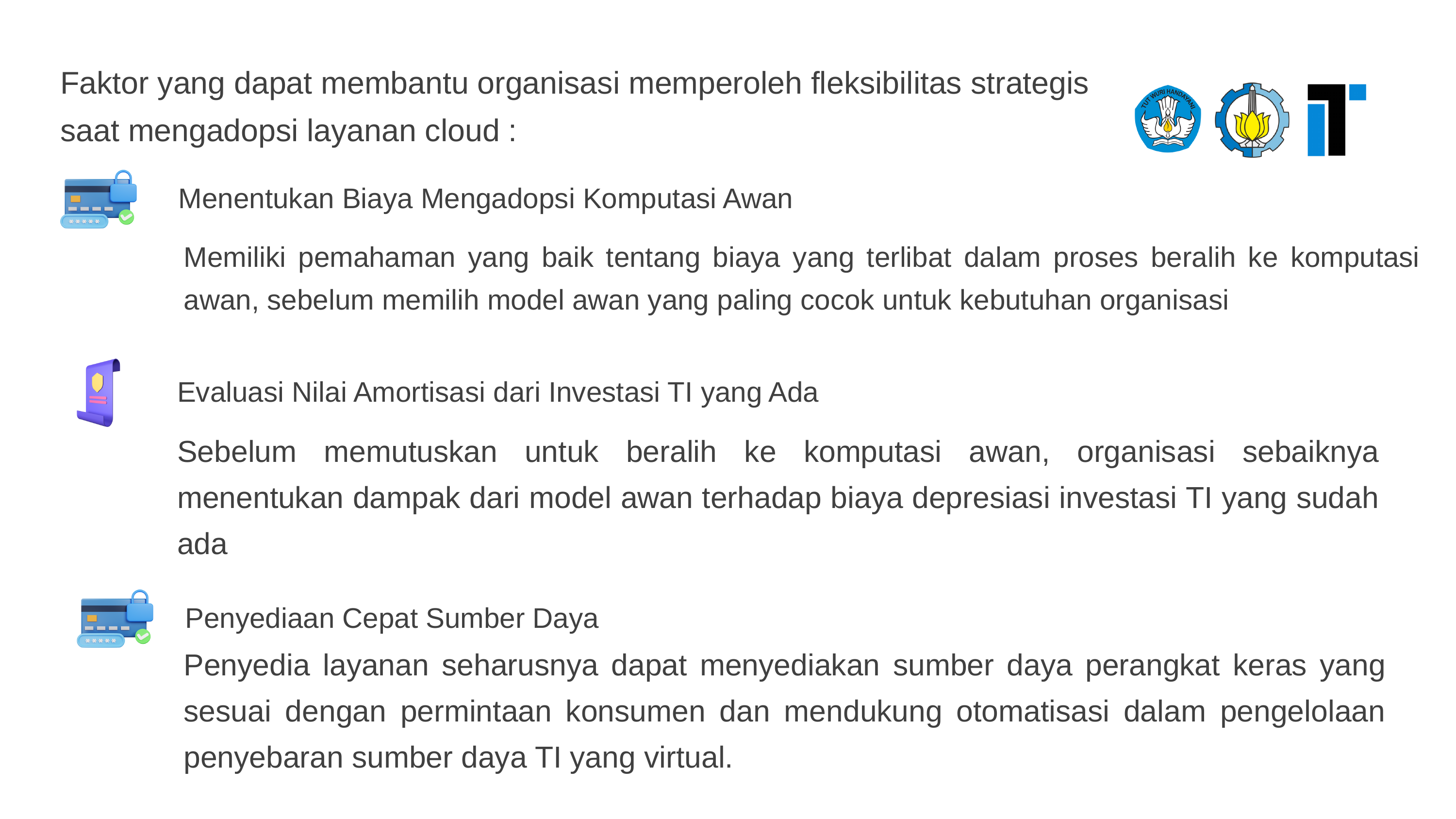

Faktor yang dapat membantu organisasi memperoleh fleksibilitas strategis saat mengadopsi layanan cloud :

 Menentukan Biaya Mengadopsi Komputasi Awan
Memiliki pemahaman yang baik tentang biaya yang terlibat dalam proses beralih ke komputasi awan, sebelum memilih model awan yang paling cocok untuk kebutuhan organisasi

Evaluasi Nilai Amortisasi dari Investasi TI yang Ada
Sebelum memutuskan untuk beralih ke komputasi awan, organisasi sebaiknya menentukan dampak dari model awan terhadap biaya depresiasi investasi TI yang sudah ada

 Penyediaan Cepat Sumber Daya
Penyedia layanan seharusnya dapat menyediakan sumber daya perangkat keras yang sesuai dengan permintaan konsumen dan mendukung otomatisasi dalam pengelolaan penyebaran sumber daya TI yang virtual.